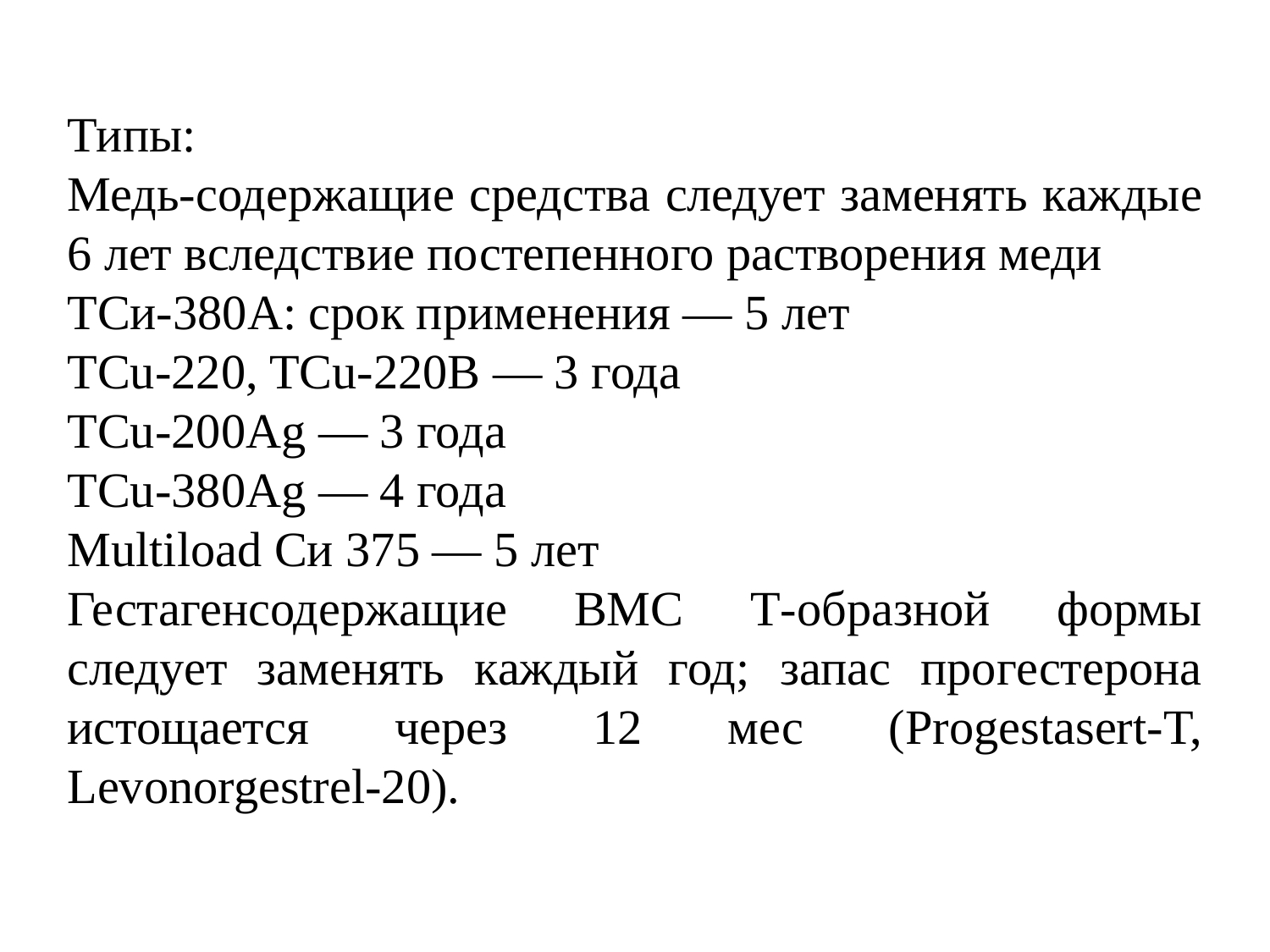

Типы:
Медь-содержащие средства следует заменять каждые 6 лет вследствие постепенного растворения меди
ТСи-380А: срок применения — 5 лет
TCu-220, TCu-220B — 3 года
TCu-200Ag — 3 года
TCu-380Ag — 4 года
Multiload Си 375 — 5 лет
Гестагенсодержащие ВМС Т-образной формы следует заменять каждый год; запас прогестерона истощается через 12 мес (Progestasert-T, Levonorgestrel-20).